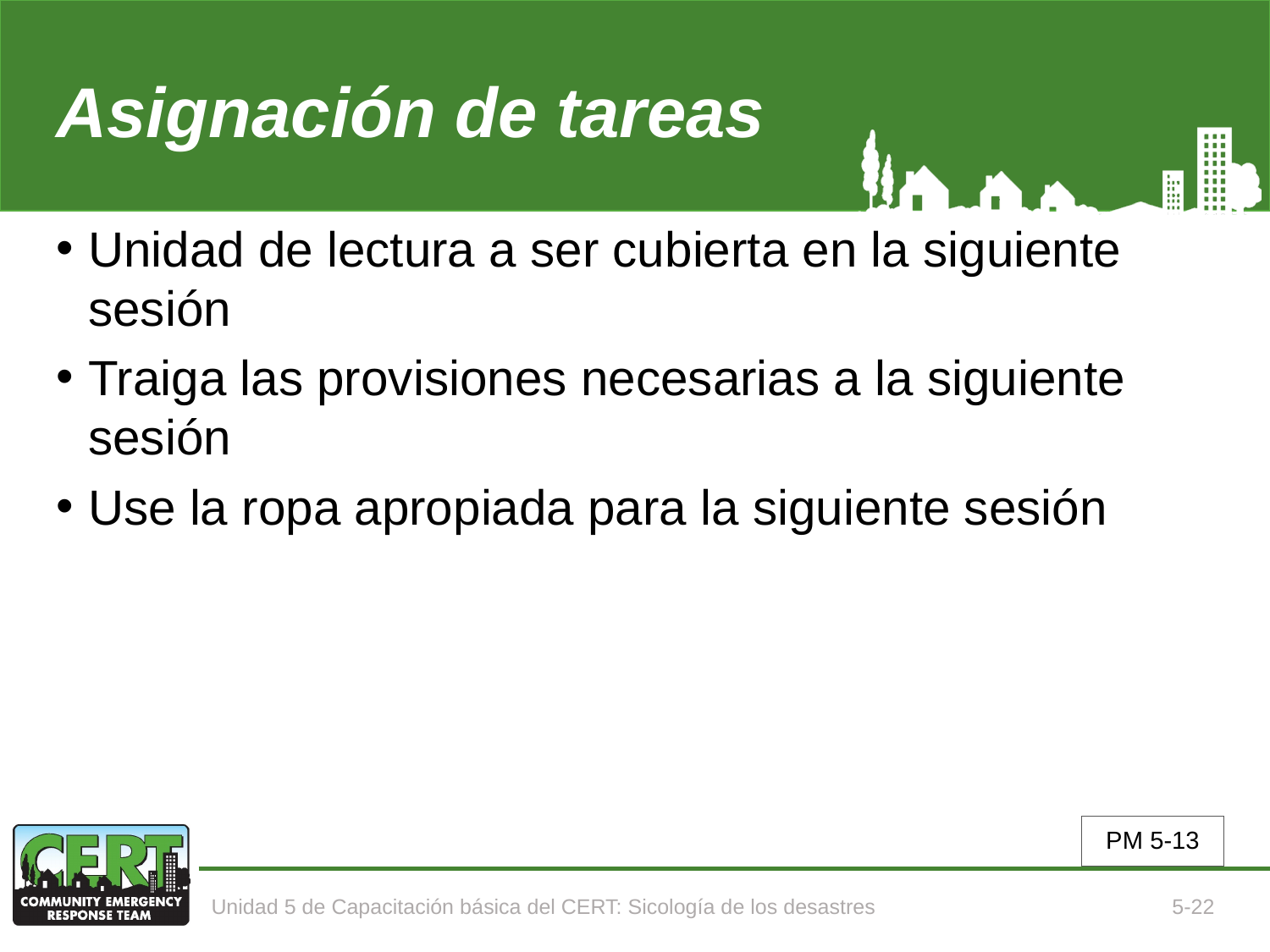

# Asignación de tareas
Unidad de lectura a ser cubierta en la siguiente sesión
Traiga las provisiones necesarias a la siguiente sesión
Use la ropa apropiada para la siguiente sesión
PM 5-13
Unidad 5 de Capacitación básica del CERT: Sicología de los desastres
5-22